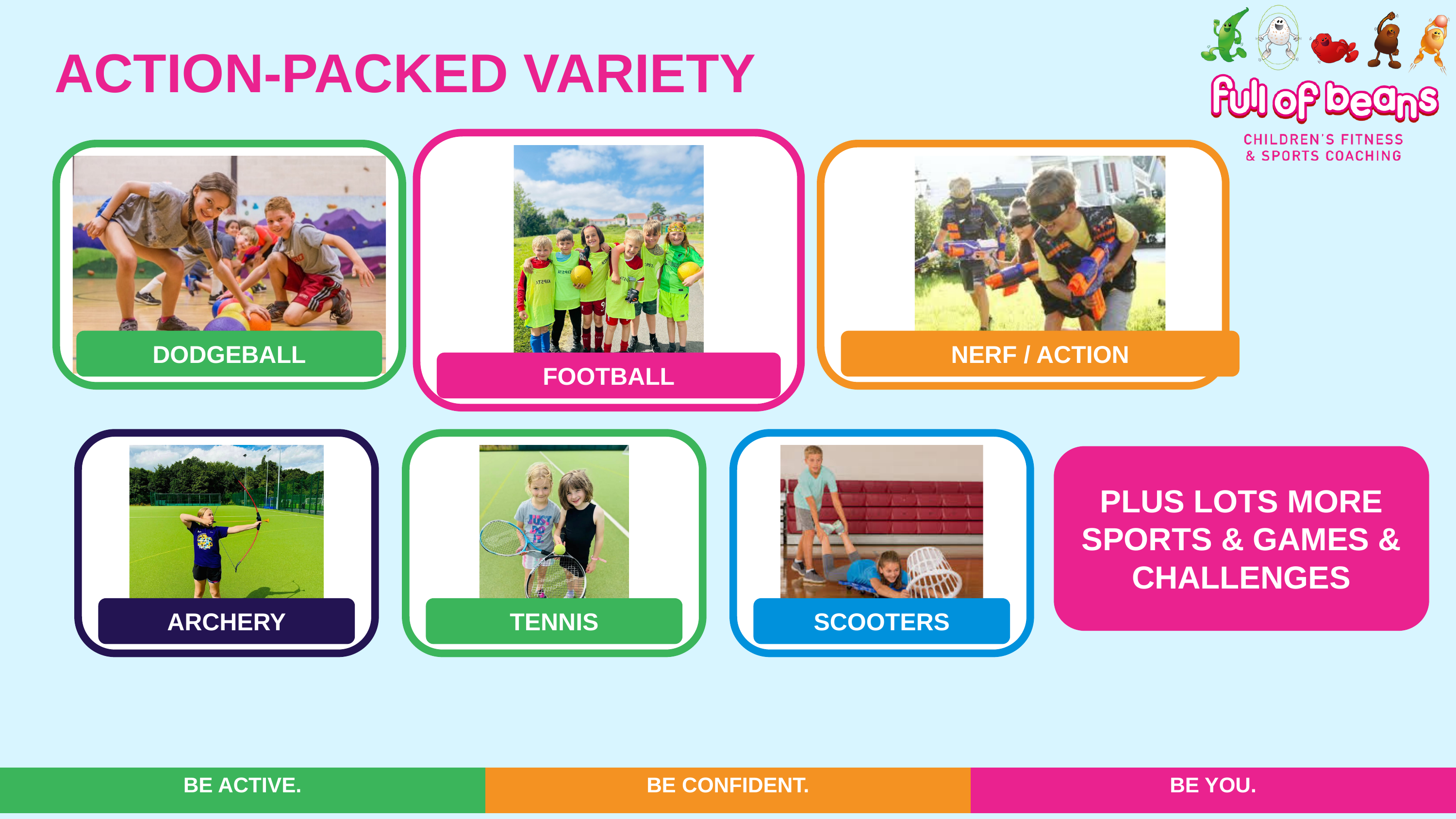

ACTION-PACKED VARIETY

DODGEBALL

NERF / ACTION

FOOTBALL

PLUS LOTS MORE
SPORTS & GAMES & CHALLENGES

ARCHERY

TENNIS

SCOOTERS

BE ACTIVE.

BE CONFIDENT.

BE YOU.